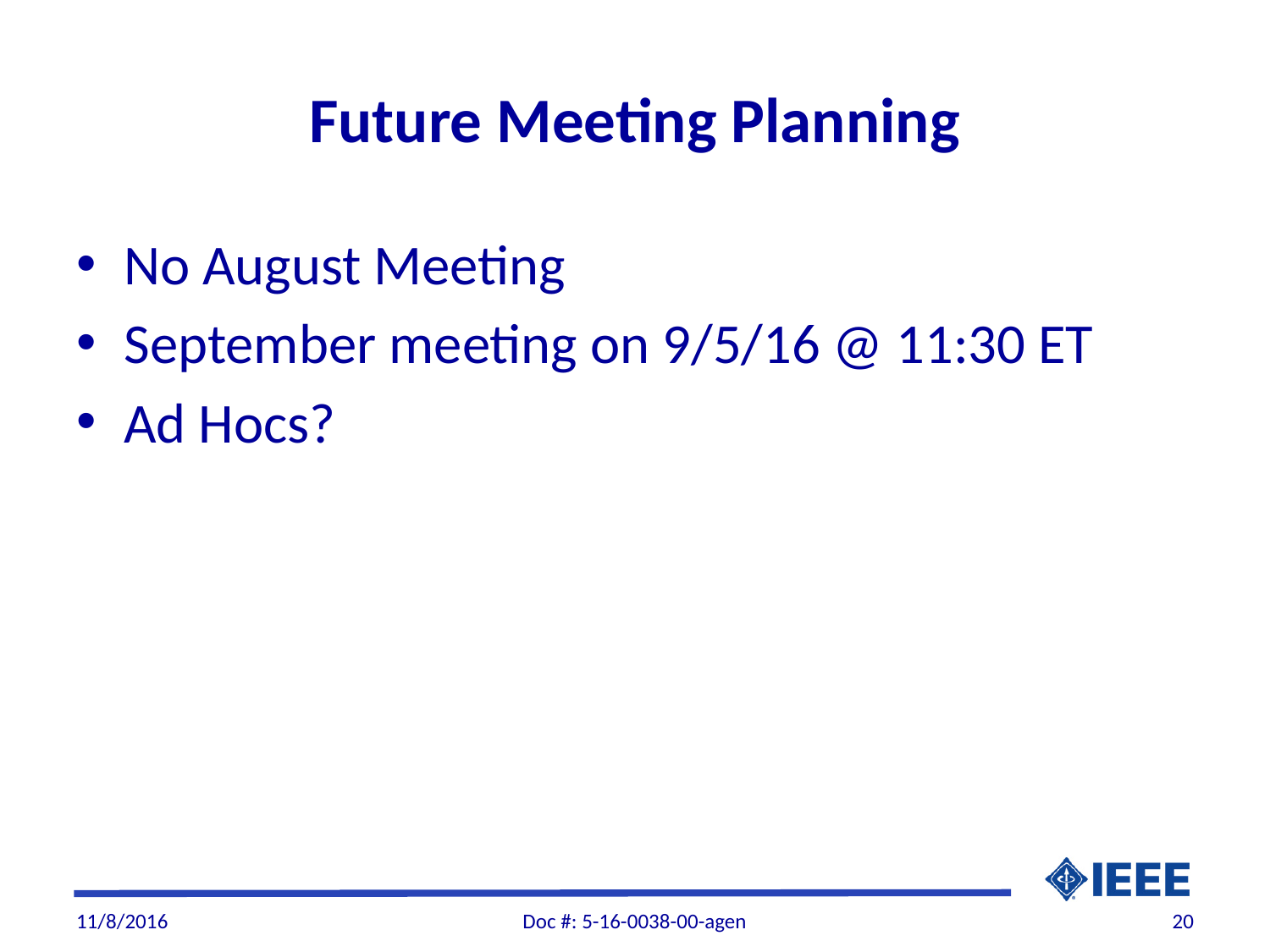

# Future Meeting Planning
No August Meeting
September meeting on 9/5/16 @ 11:30 ET
Ad Hocs?
11/8/2016
Doc #: 5-16-0038-00-agen
20